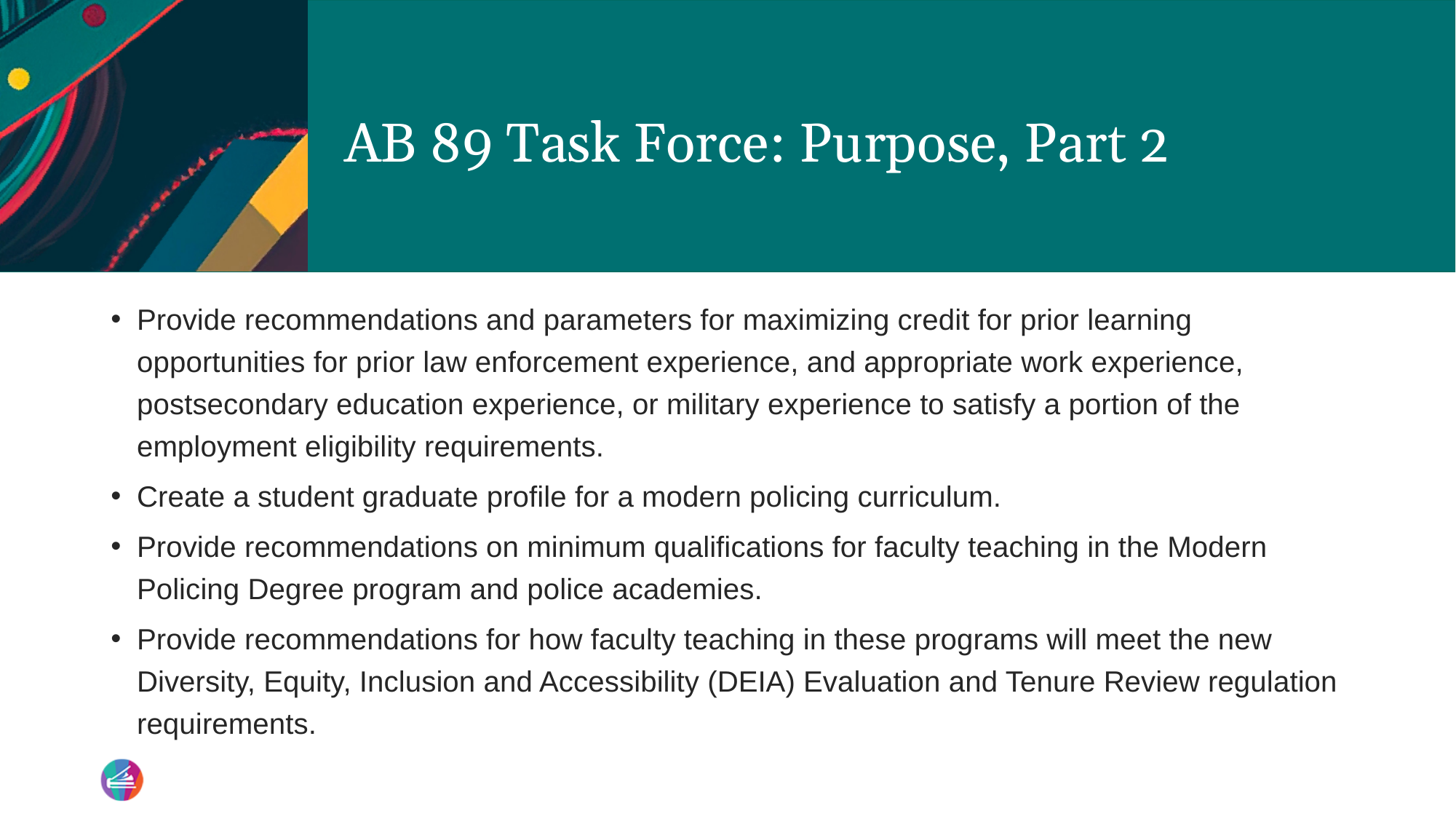

# AB 89 Task Force: Purpose, Part 2
Provide recommendations and parameters for maximizing credit for prior learning opportunities for prior law enforcement experience, and appropriate work experience, postsecondary education experience, or military experience to satisfy a portion of the employment eligibility requirements.
Create a student graduate profile for a modern policing curriculum.
Provide recommendations on minimum qualifications for faculty teaching in the Modern Policing Degree program and police academies.
Provide recommendations for how faculty teaching in these programs will meet the new Diversity, Equity, Inclusion and Accessibility (DEIA) Evaluation and Tenure Review regulation requirements.